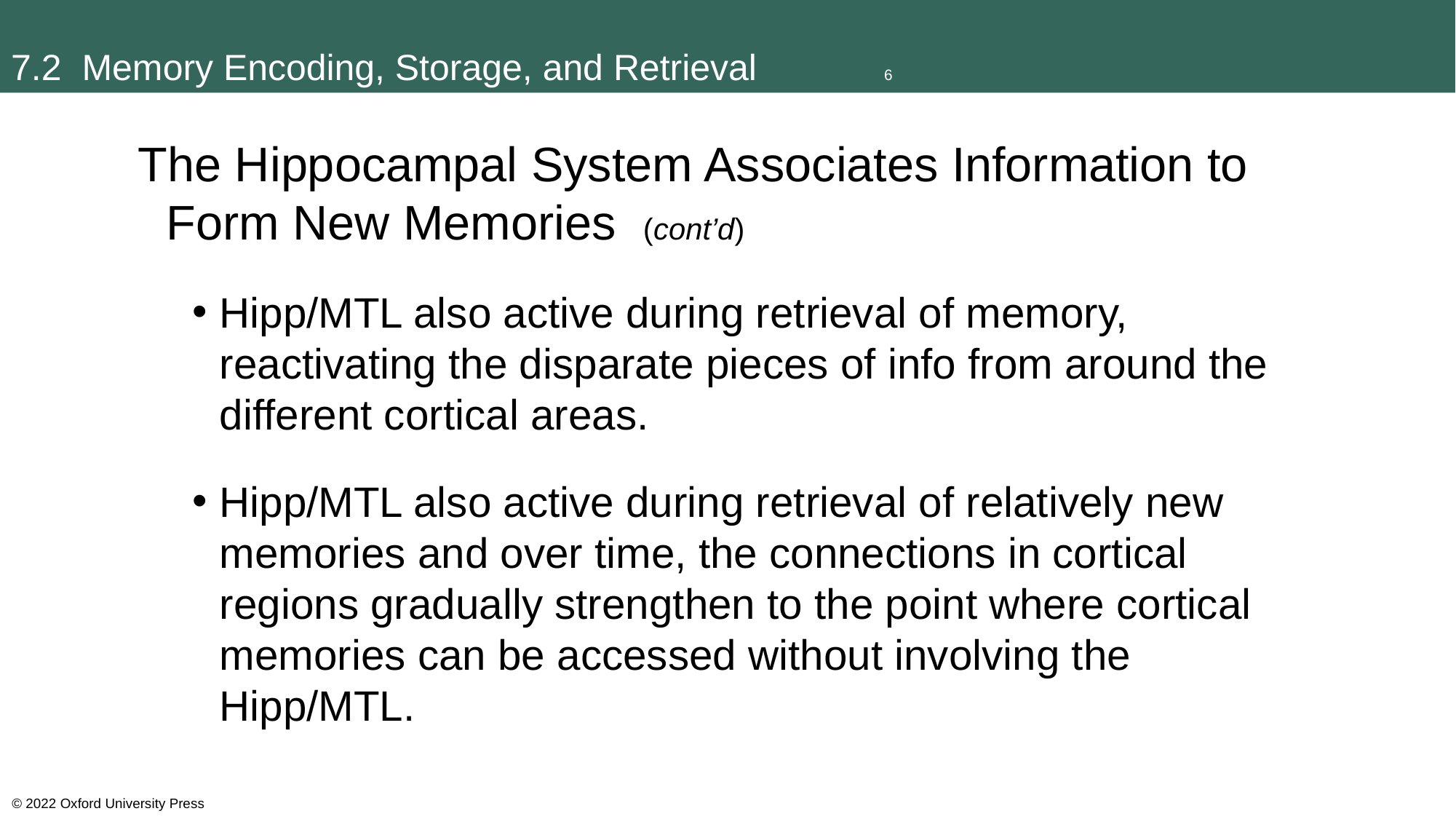

# 7.2  Memory Encoding, Storage, and Retrieval		6
The Hippocampal System Associates Information to Form New Memories  (cont’d)
Hipp/MTL also active during retrieval of memory, reactivating the disparate pieces of info from around the different cortical areas.
Hipp/MTL also active during retrieval of relatively new memories and over time, the connections in cortical regions gradually strengthen to the point where cortical memories can be accessed without involving the Hipp/MTL.